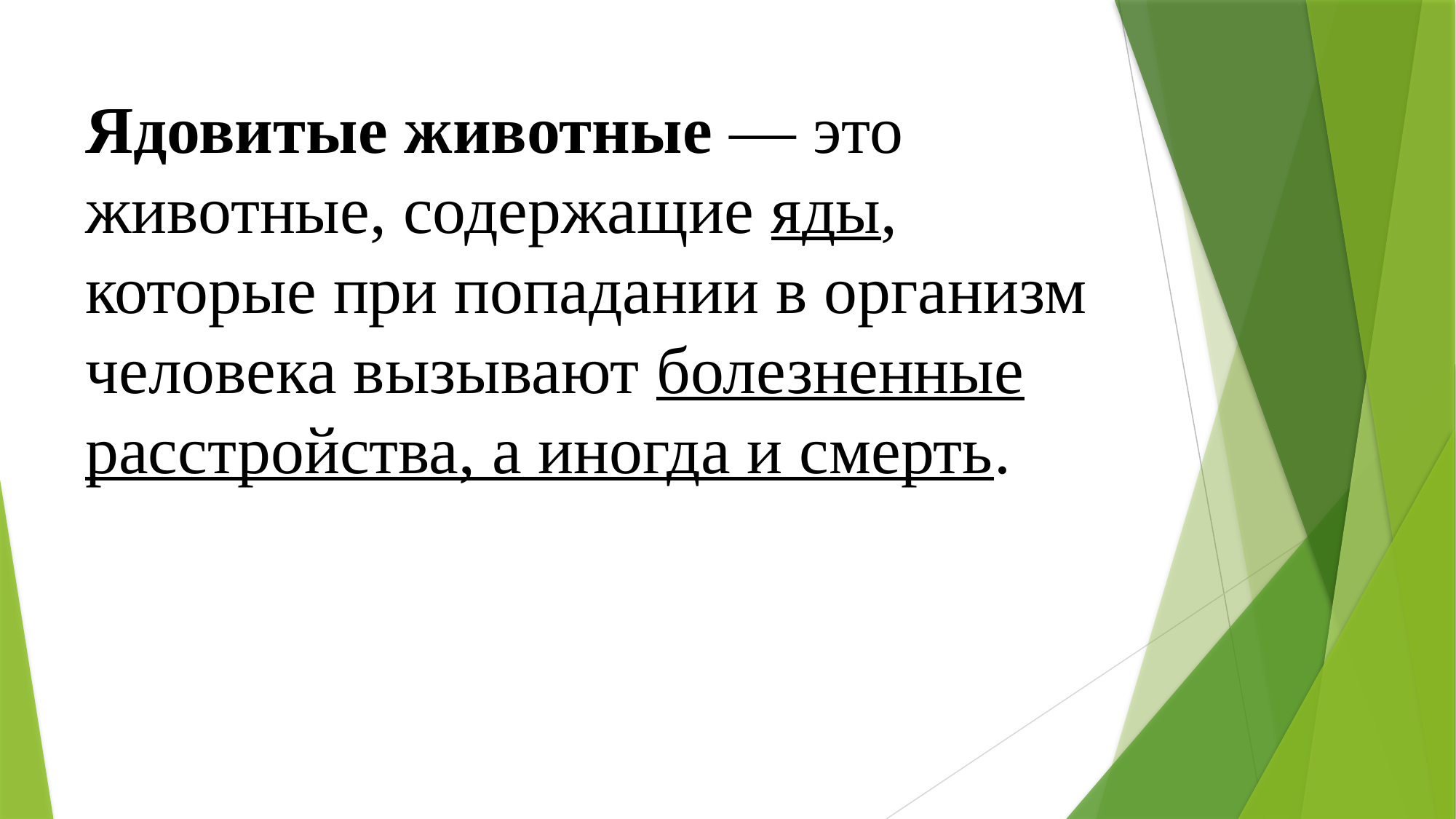

Ядовитые животные — это животные, содержащие яды, которые при попадании в организм человека вызывают болезненные расстройства, а иногда и смерть.